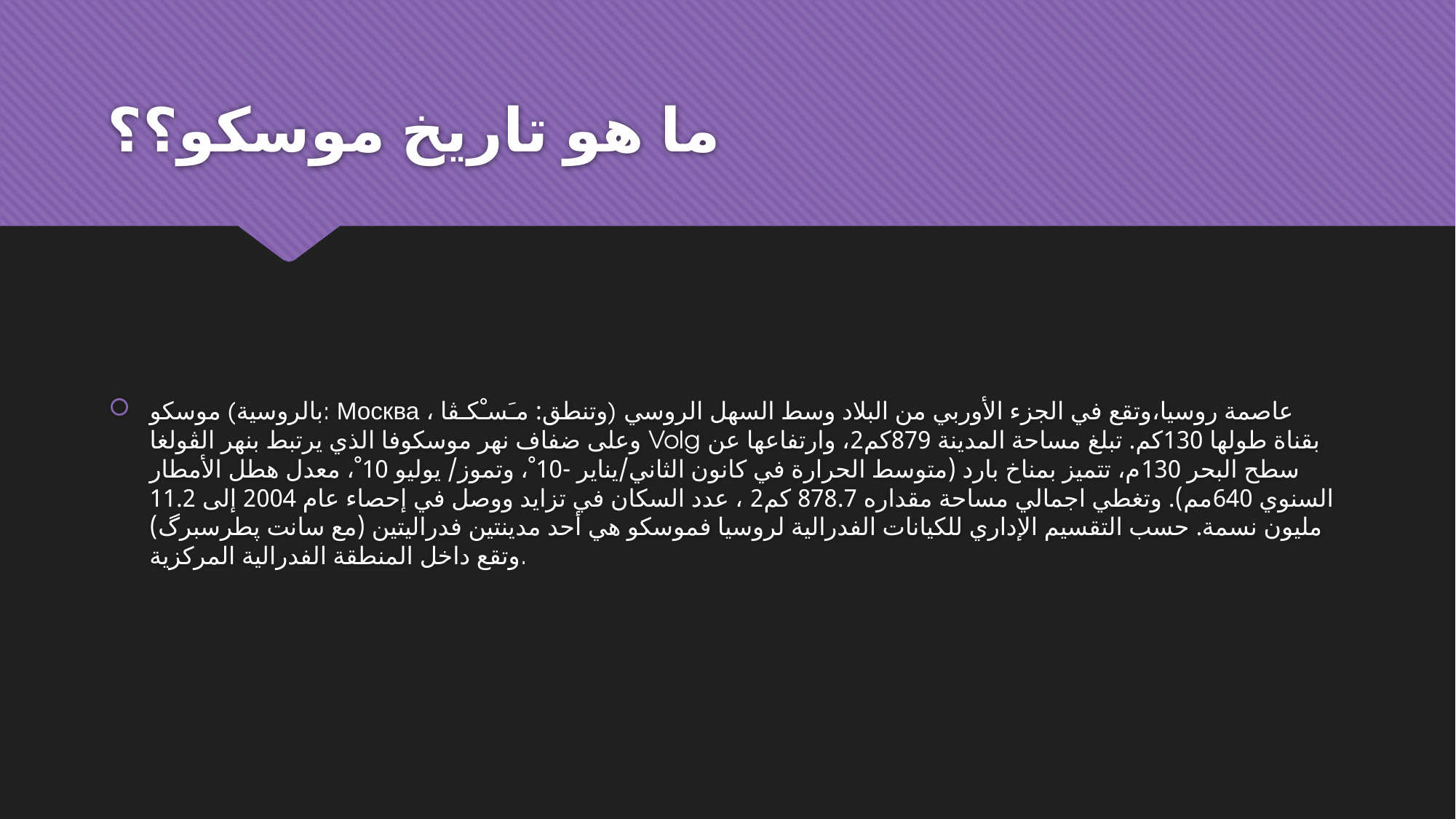

# ما هو تاريخ موسكو؟؟
موسكو (بالروسية: Москва ، وتنطق: مـَسـْكـڤا) عاصمة روسيا،وتقع في الجزء الأوربي من البلاد وسط السهل الروسي وعلى ضفاف نهر موسكوفا الذي يرتبط بنهر الڤولغا Volg بقناة طولها 130كم. تبلغ مساحة المدينة 879كم2، وارتفاعها عن سطح البحر 130م، تتميز بمناخ بارد (متوسط الحرارة في كانون الثاني/يناير -10 ْ، وتموز/ يوليو 10 ْ، معدل هطل الأمطار السنوي 640مم). وتغطي اجمالي مساحة مقداره 878.7 كم2 ، عدد السكان في تزايد ووصل في إحصاء عام 2004 إلى 11.2 مليون نسمة. حسب التقسيم الإداري للكيانات الفدرالية لروسيا فموسكو هي أحد مدينتين فدراليتين (مع سانت پطرسبرگ) وتقع داخل المنطقة الفدرالية المركزية.